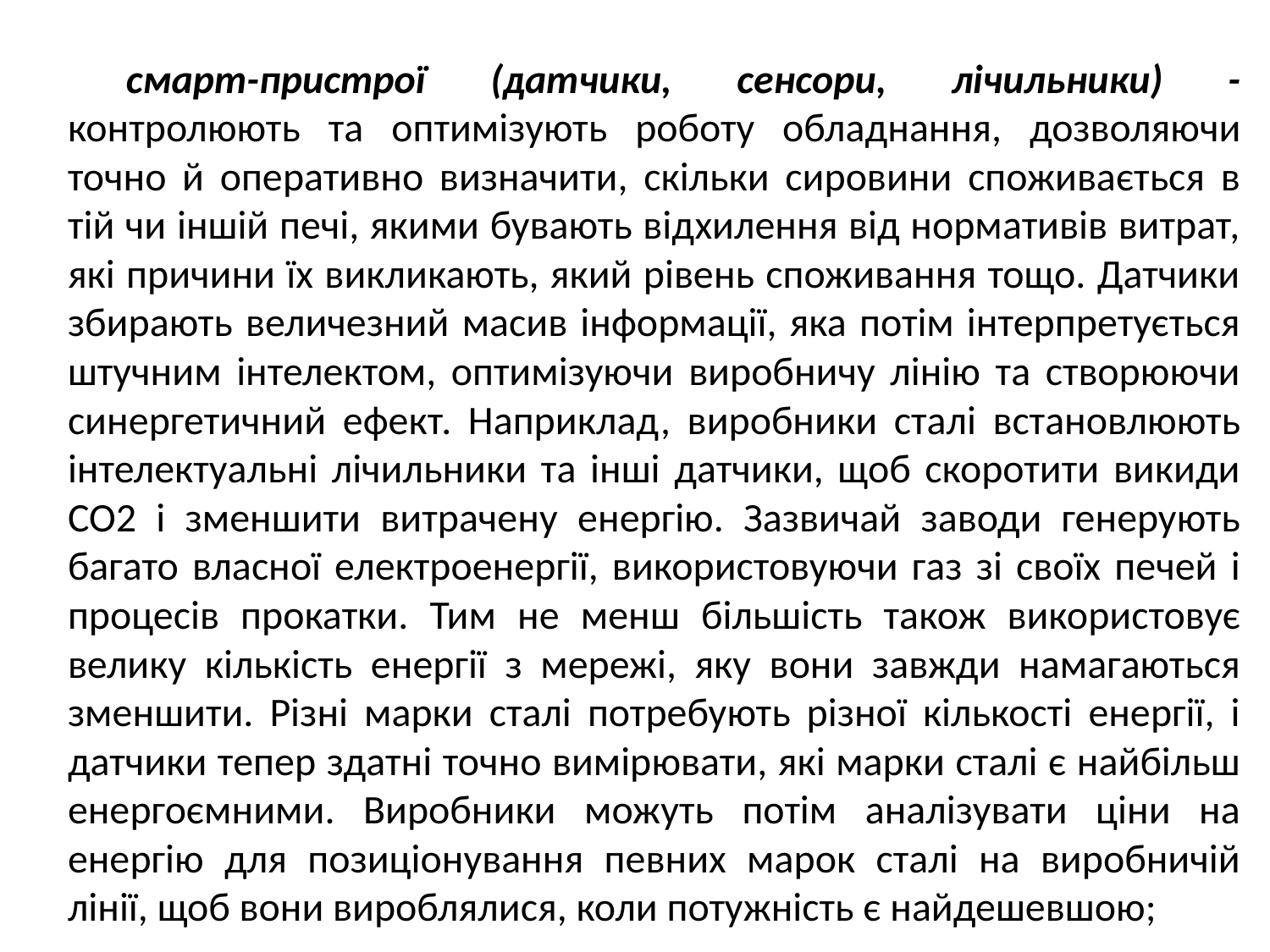

смарт-пристрої (датчики, сенсори, лічильники) - контролюють та оптимізують роботу обладнання, дозволяючи точно й оперативно визначити, скільки сировини споживається в тій чи іншій печі, якими бувають відхилення від нормативів витрат, які причини їх викликають, який рівень споживання тощо. Датчики збирають величезний масив інформації, яка потім інтерпретується штучним інтелектом, оптимізуючи виробничу лінію та створюючи синергетичний ефект. Наприклад, виробники сталі встановлюють інтелектуальні лічильники та інші датчики, щоб скоротити викиди CO2 і зменшити витрачену енергію. Зазвичай заводи генерують багато власної електроенергії, використовуючи газ зі своїх печей і процесів прокатки. Тим не менш більшість також використовує велику кількість енергії з мережі, яку вони завжди намагаються зменшити. Різні марки сталі потребують різної кількості енергії, і датчики тепер здатні точно вимірювати, які марки сталі є найбільш енергоємними. Виробники можуть потім аналізувати ціни на енергію для позиціонування певних марок сталі на виробничій лінії, щоб вони вироблялися, коли потужність є найдешевшою;